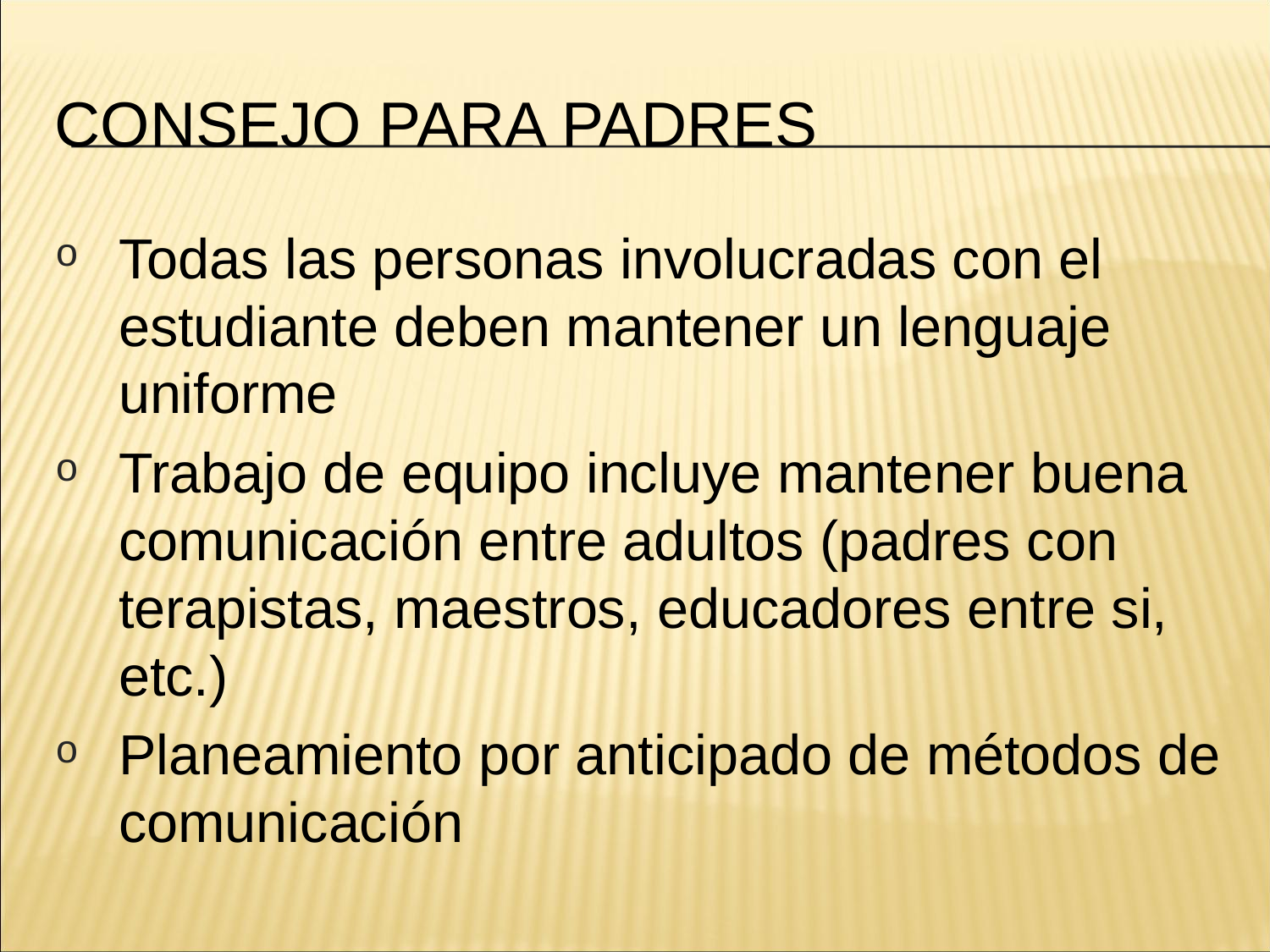

# Consejo para padres
Todas las personas involucradas con el estudiante deben mantener un lenguaje uniforme
Trabajo de equipo incluye mantener buena comunicación entre adultos (padres con terapistas, maestros, educadores entre si, etc.)
Planeamiento por anticipado de métodos de comunicación